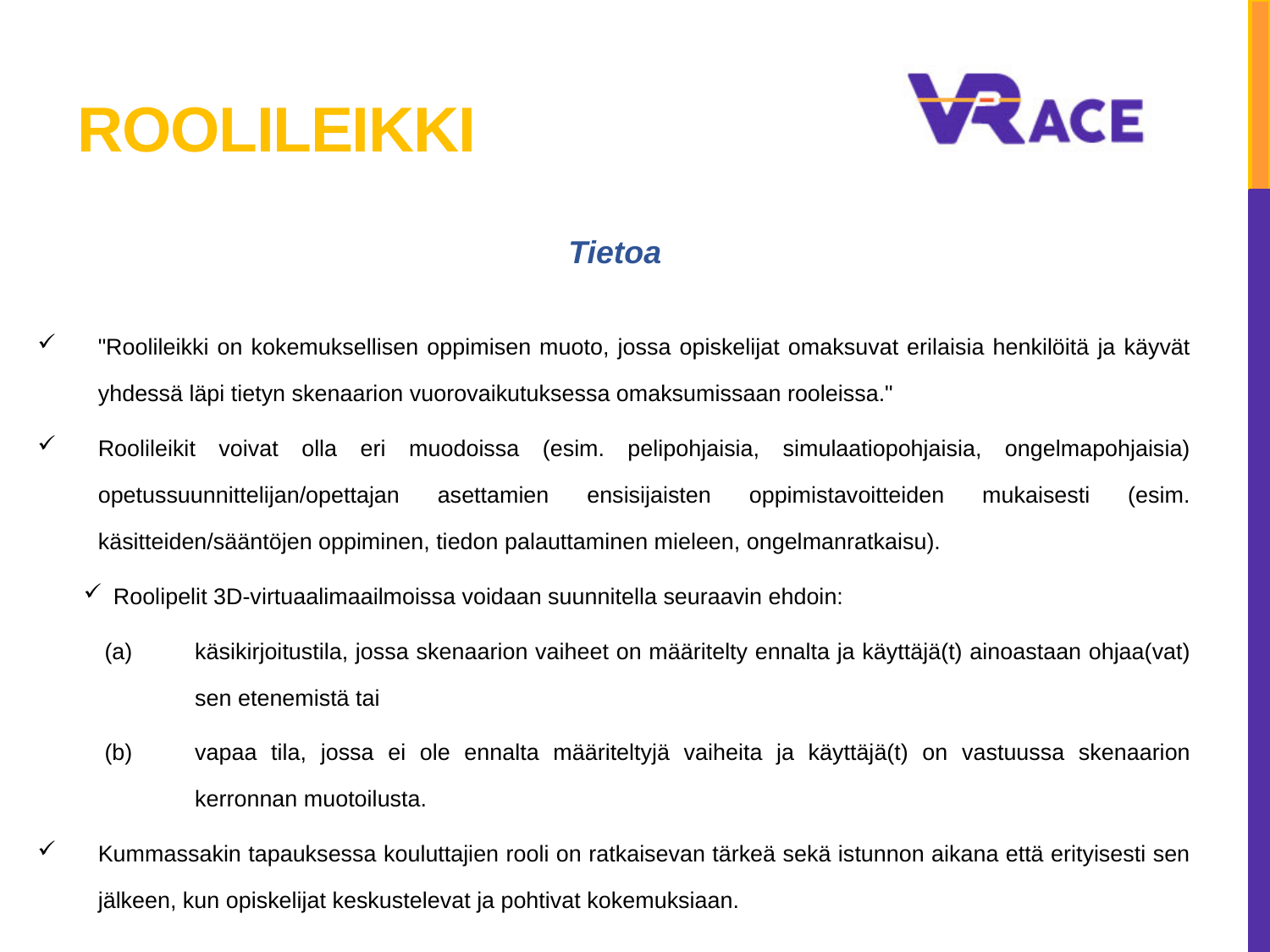

# Roolileikki
Tietoa
"Roolileikki on kokemuksellisen oppimisen muoto, jossa opiskelijat omaksuvat erilaisia henkilöitä ja käyvät yhdessä läpi tietyn skenaarion vuorovaikutuksessa omaksumissaan rooleissa."
Roolileikit voivat olla eri muodoissa (esim. pelipohjaisia, simulaatiopohjaisia, ongelmapohjaisia) opetussuunnittelijan/opettajan asettamien ensisijaisten oppimistavoitteiden mukaisesti (esim. käsitteiden/sääntöjen oppiminen, tiedon palauttaminen mieleen, ongelmanratkaisu).
Roolipelit 3D-virtuaalimaailmoissa voidaan suunnitella seuraavin ehdoin:
käsikirjoitustila, jossa skenaarion vaiheet on määritelty ennalta ja käyttäjä(t) ainoastaan ohjaa(vat) sen etenemistä tai
vapaa tila, jossa ei ole ennalta määriteltyjä vaiheita ja käyttäjä(t) on vastuussa skenaarion kerronnan muotoilusta.
Kummassakin tapauksessa kouluttajien rooli on ratkaisevan tärkeä sekä istunnon aikana että erityisesti sen jälkeen, kun opiskelijat keskustelevat ja pohtivat kokemuksiaan.